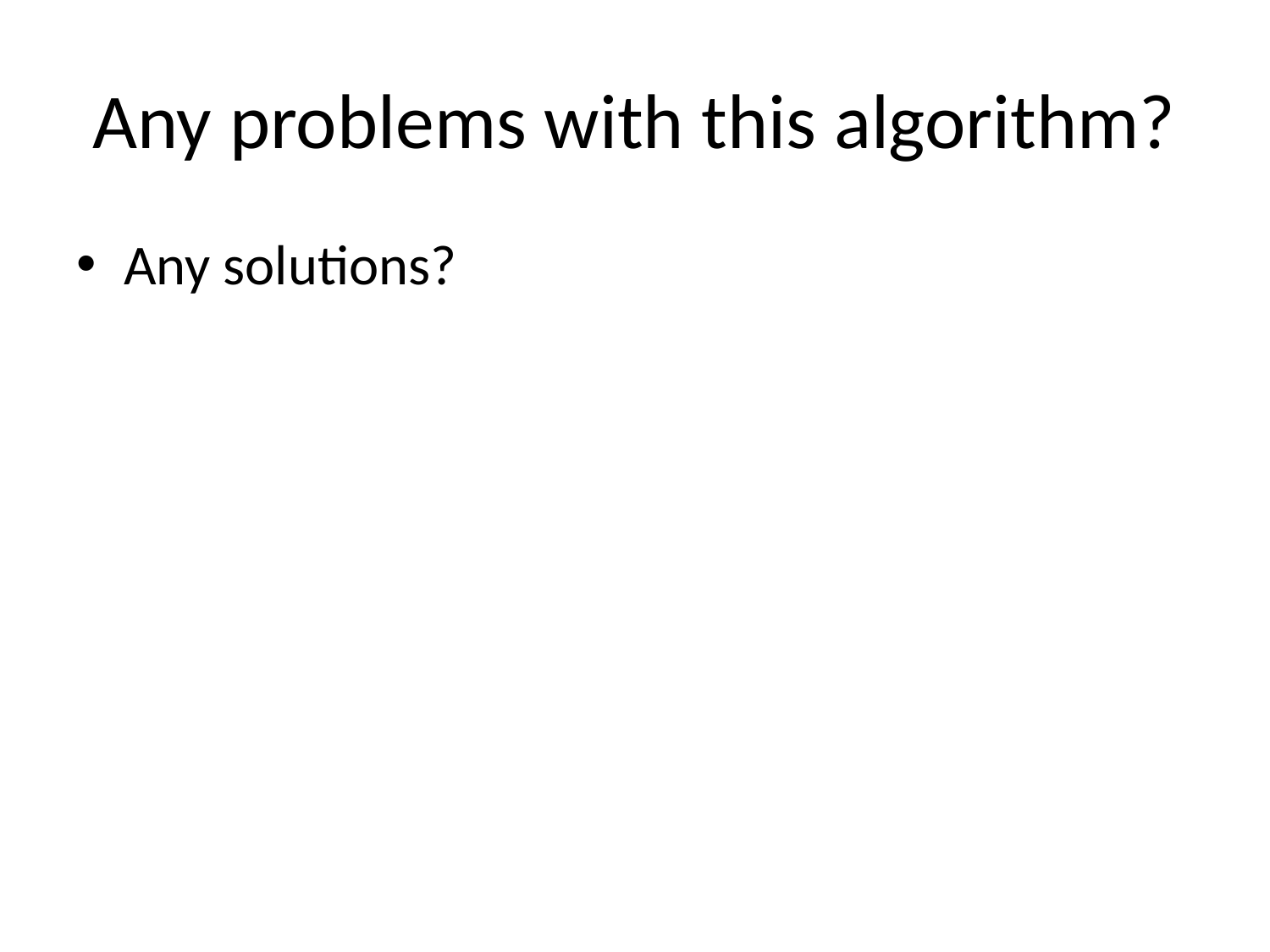

# Any problems with this algorithm?
Any solutions?